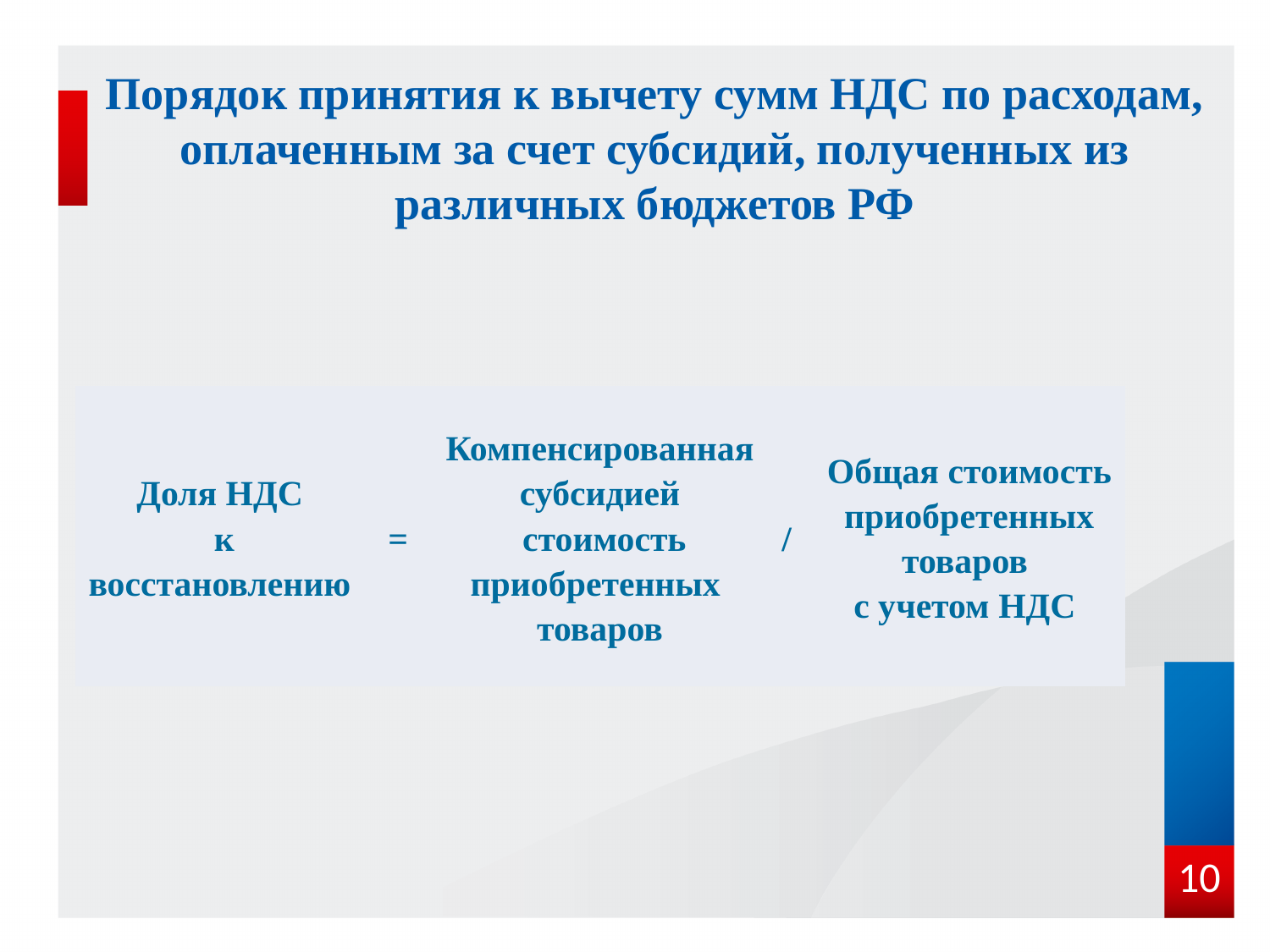

# Порядок принятия к вычету сумм НДС по расходам, оплаченным за счет субсидий, полученных из различных бюджетов РФ
| Доля НДС к восстановлению | = | Компенсированная субсидией стоимость приобретенных товаров | / | Общая стоимость приобретенных товаров с учетом НДС |
| --- | --- | --- | --- | --- |
10